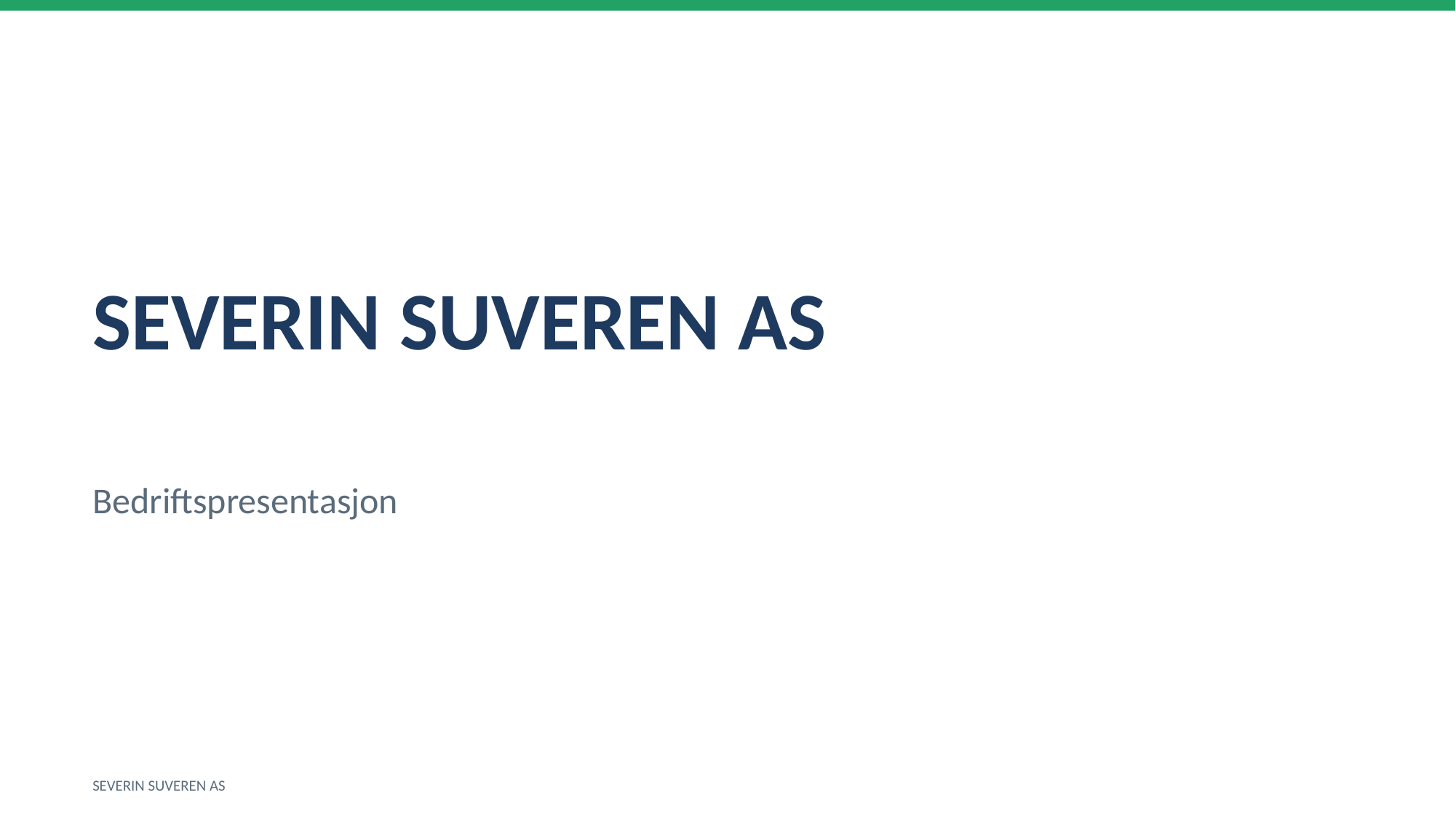

SEVERIN SUVEREN AS
Bedriftspresentasjon
SEVERIN SUVEREN AS